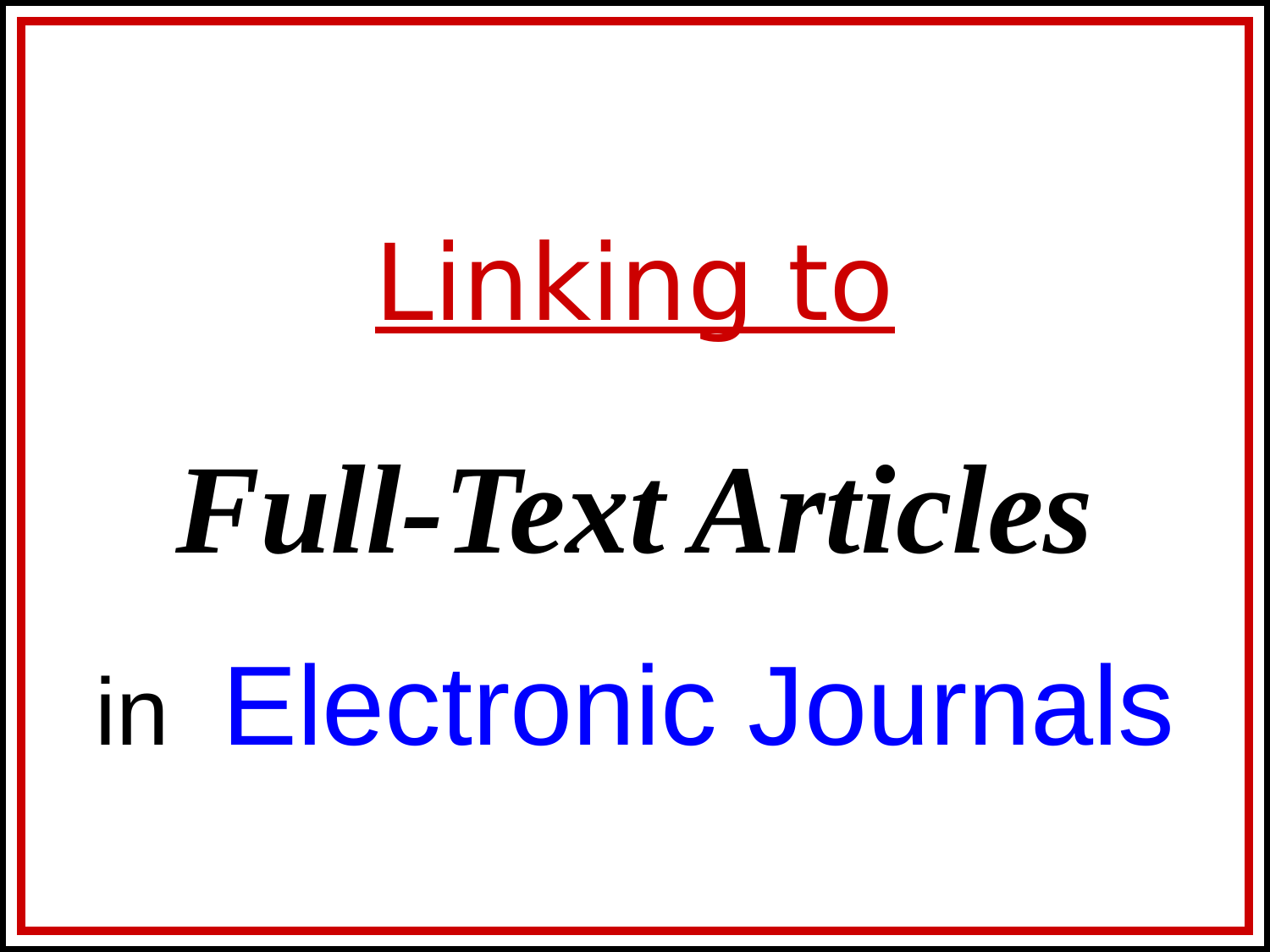

Linking to

Full-Text Articles
in  Electronic Journals